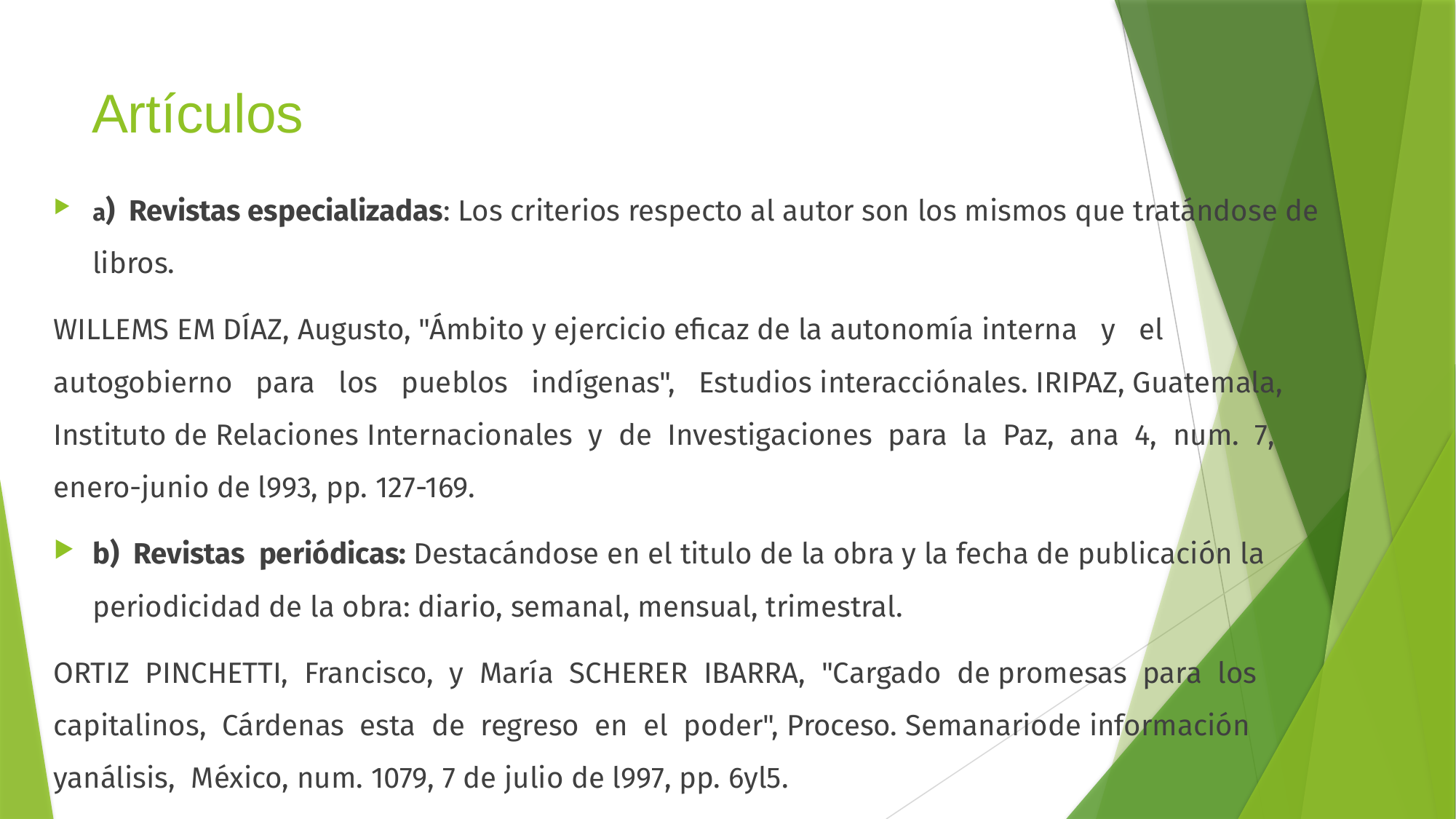

# Artículos
a)  Revistas especializadas: Los criterios respecto al autor son los mismos que tratándose de libros.
WILLEMS EM DÍAZ, Augusto, "Ámbito y ejercicio eficaz de la autonomía interna   y   el   autogobierno   para   los   pueblos   indígenas",   Estudios interacciónales. IRIPAZ, Guatemala, Instituto de Relaciones Internacionales  y  de  Investigaciones  para  la  Paz,  ana  4,  num.  7,  enero-junio de l993, pp. 127-169.
b)  Revistas  periódicas: Destacándose en el titulo de la obra y la fecha de publicación la periodicidad de la obra: diario, semanal, mensual, trimestral.
ORTIZ  PINCHETTI,  Francisco,  y  María  SCHERER  IBARRA,  "Cargado  de promesas  para  los  capitalinos,  Cárdenas  esta  de  regreso  en  el  poder", Proceso. Semanariode información yanálisis,  México, num. 1079, 7 de julio de l997, pp. 6yl5.